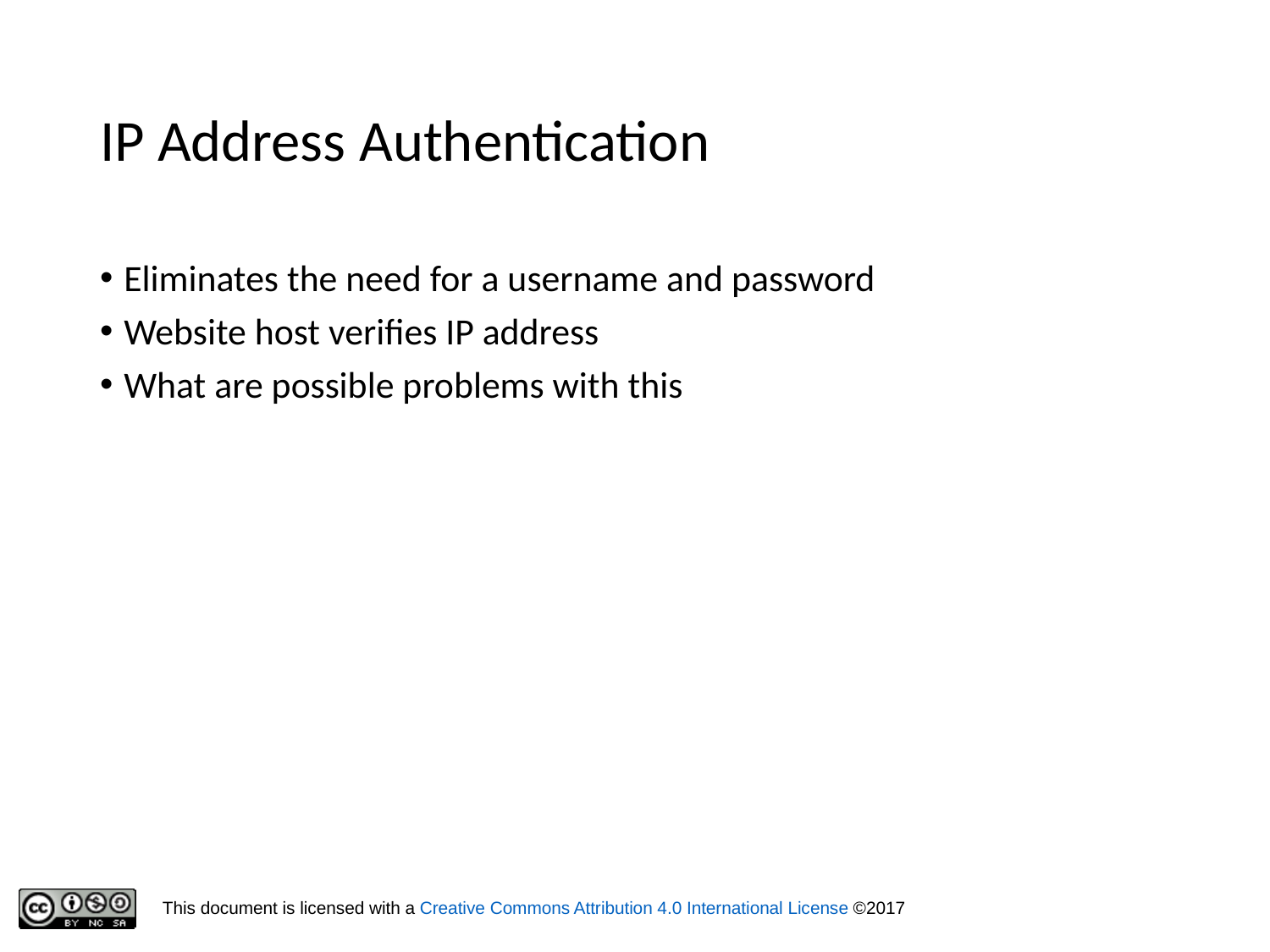

# IP Address Authentication
Eliminates the need for a username and password
Website host verifies IP address
What are possible problems with this